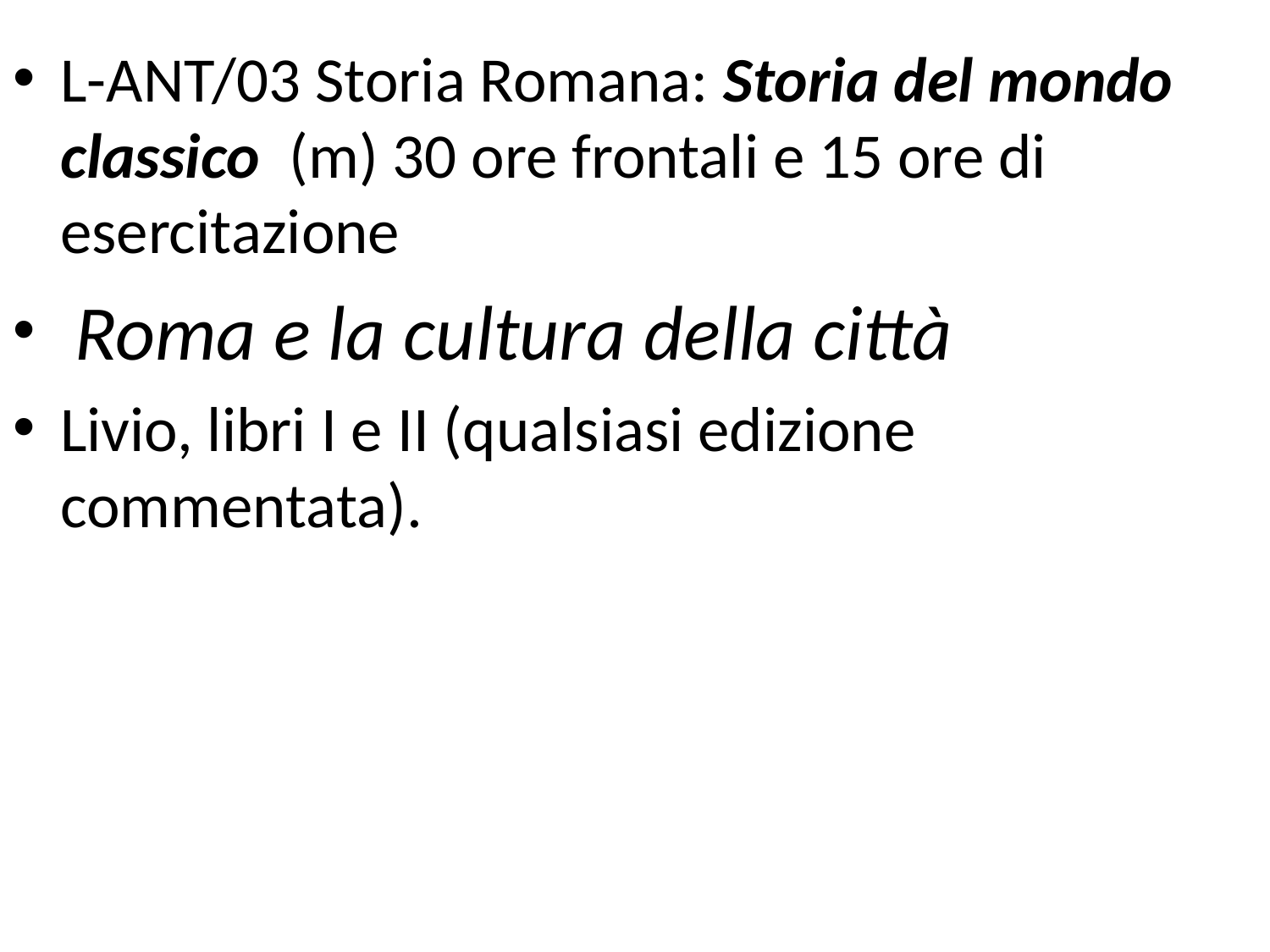

# L-ANT/03 Storia Romana: Storia del mondo classico  (m) 30 ore frontali e 15 ore di esercitazione
 Roma e la cultura della città
Livio, libri I e II (qualsiasi edizione commentata).